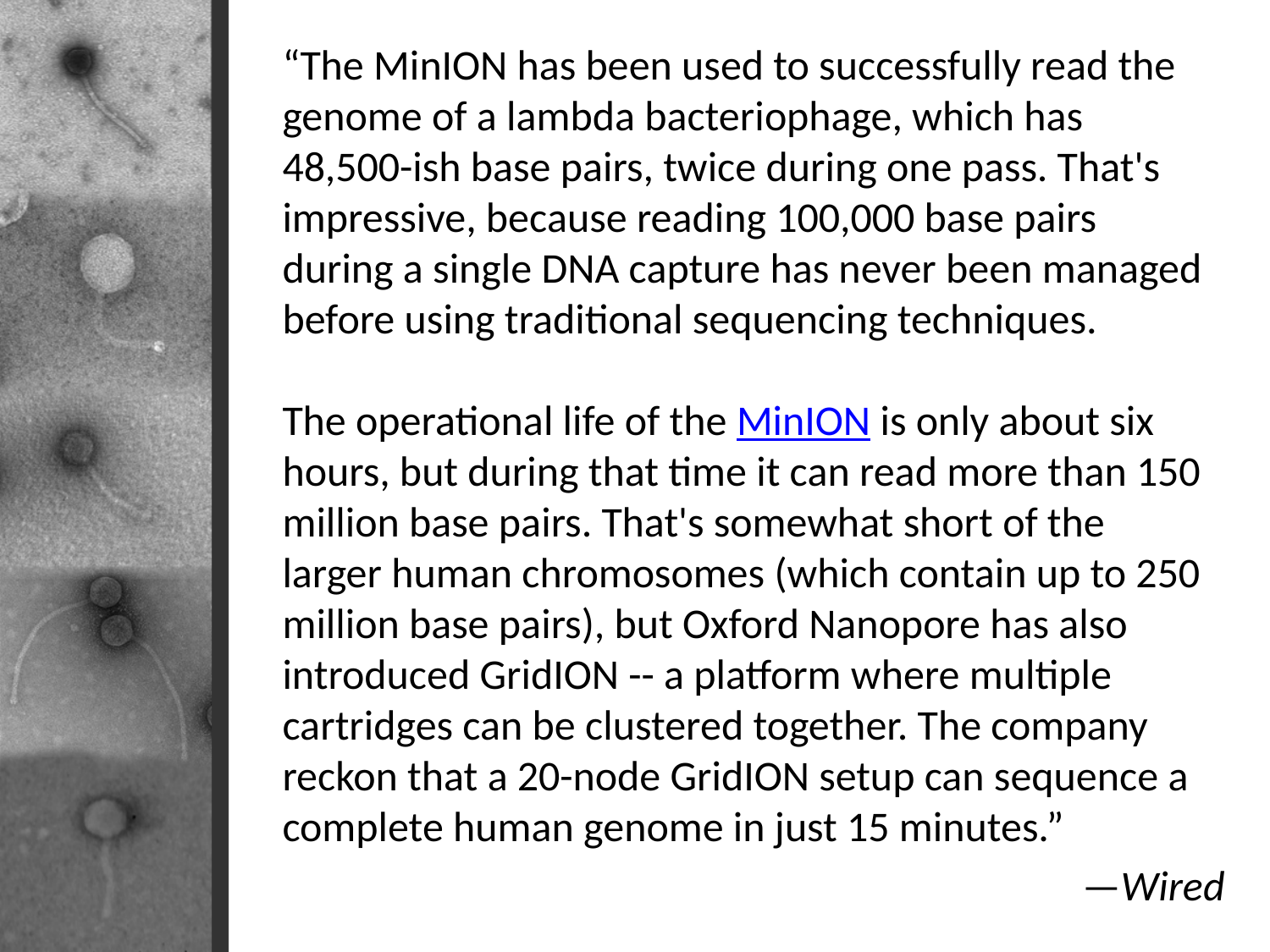

“The MinION has been used to successfully read the genome of a lambda bacteriophage, which has 48,500-ish base pairs, twice during one pass. That's impressive, because reading 100,000 base pairs during a single DNA capture has never been managed before using traditional sequencing techniques.

The operational life of the MinION is only about six hours, but during that time it can read more than 150 million base pairs. That's somewhat short of the larger human chromosomes (which contain up to 250 million base pairs), but Oxford Nanopore has also introduced GridION -- a platform where multiple cartridges can be clustered together. The company reckon that a 20-node GridION setup can sequence a complete human genome in just 15 minutes.”

—Wired